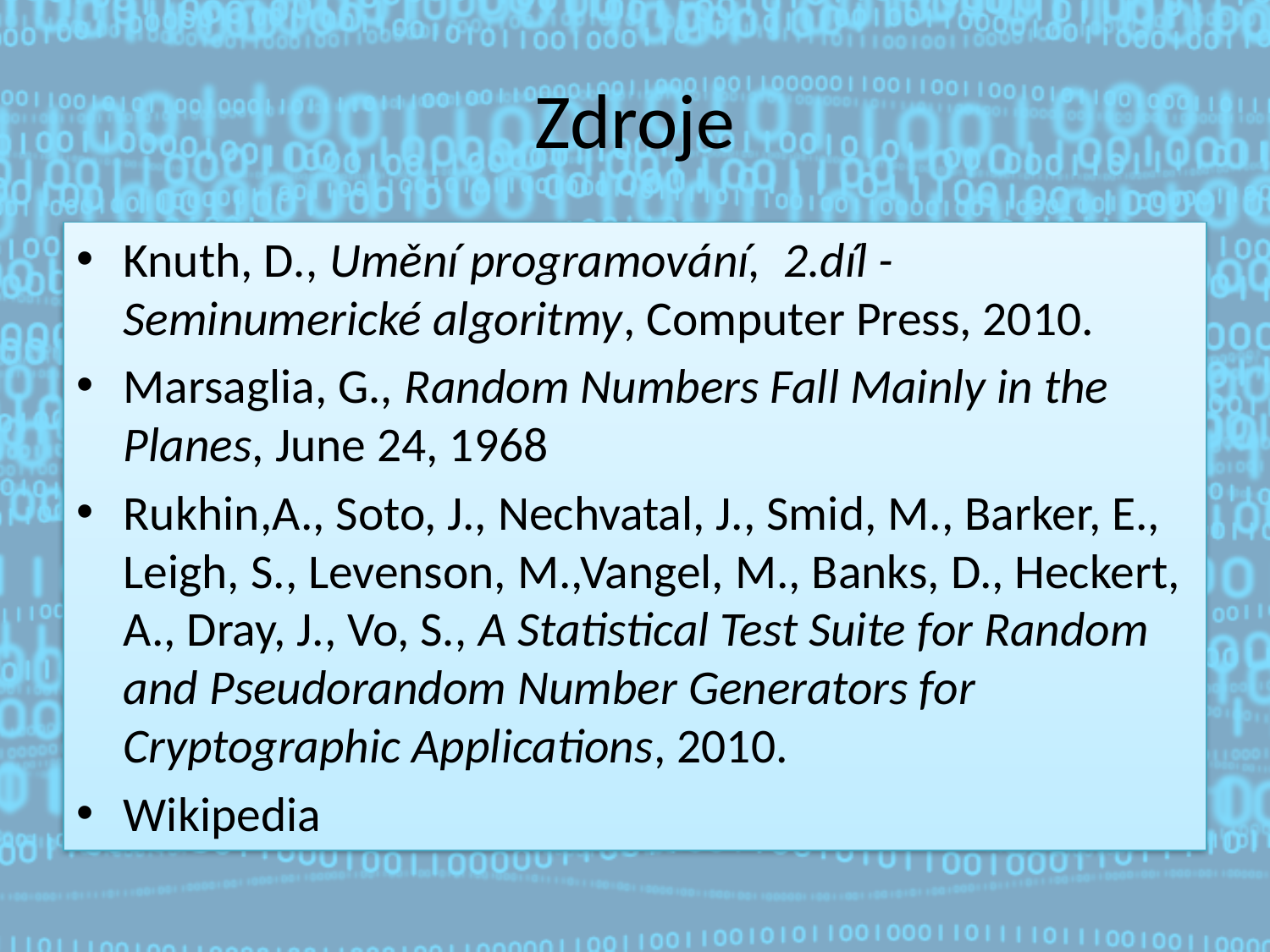

# Zdroje
Knuth, D., Umění programování,  2.díl - Seminumerické algoritmy, Computer Press, 2010.
Marsaglia, G., Random Numbers Fall Mainly in the Planes, June 24, 1968
Rukhin,A., Soto, J., Nechvatal, J., Smid, M., Barker, E., Leigh, S., Levenson, M.,Vangel, M., Banks, D., Heckert, A., Dray, J., Vo, S., A Statistical Test Suite for Random and Pseudorandom Number Generators for Cryptographic Applications, 2010.
Wikipedia